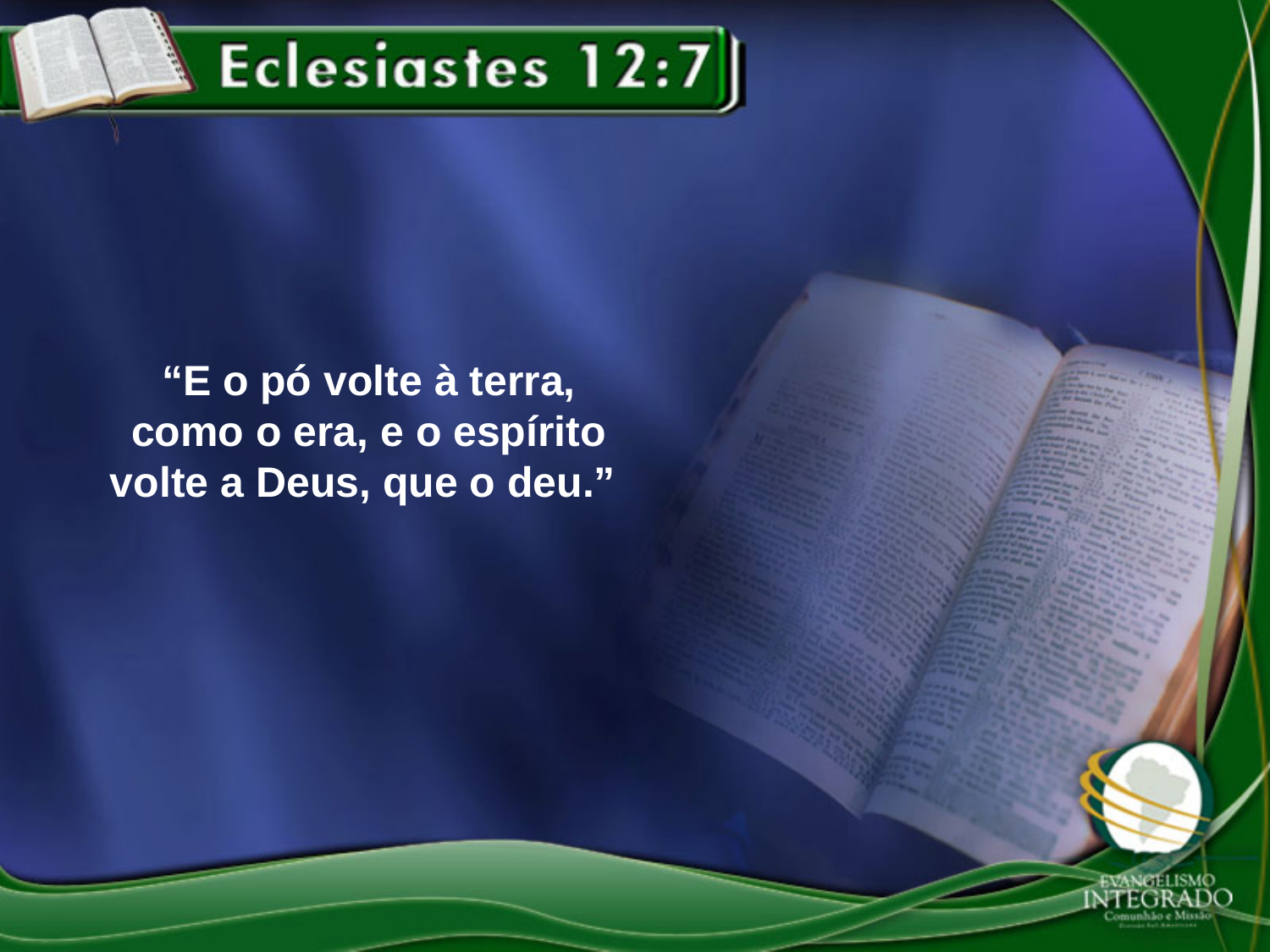

“E o pó volte à terra, como o era, e o espírito volte a Deus, que o deu.”